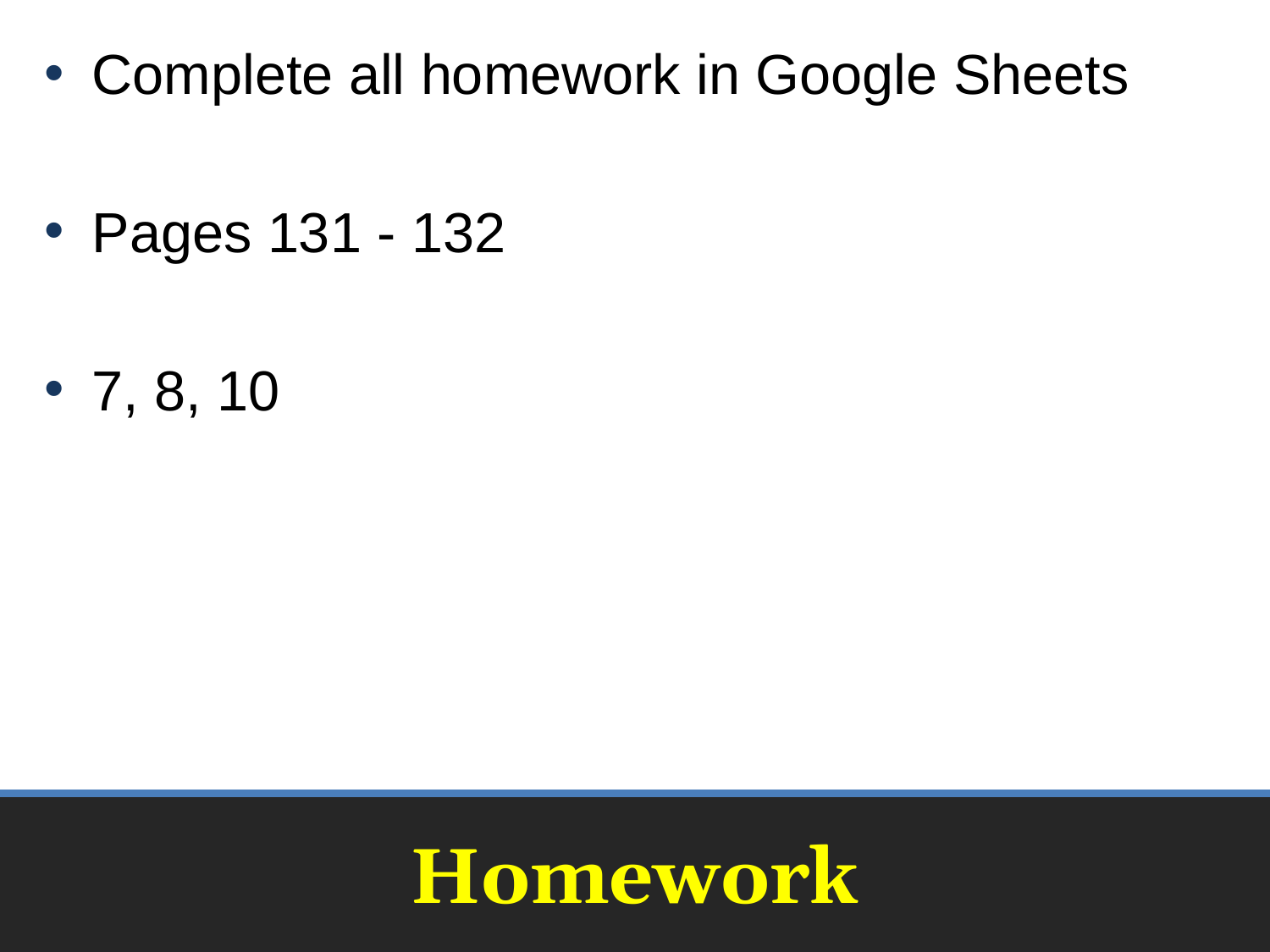

Complete all homework in Google Sheets

Pages 131 - 132

7, 8, 10
# Homework